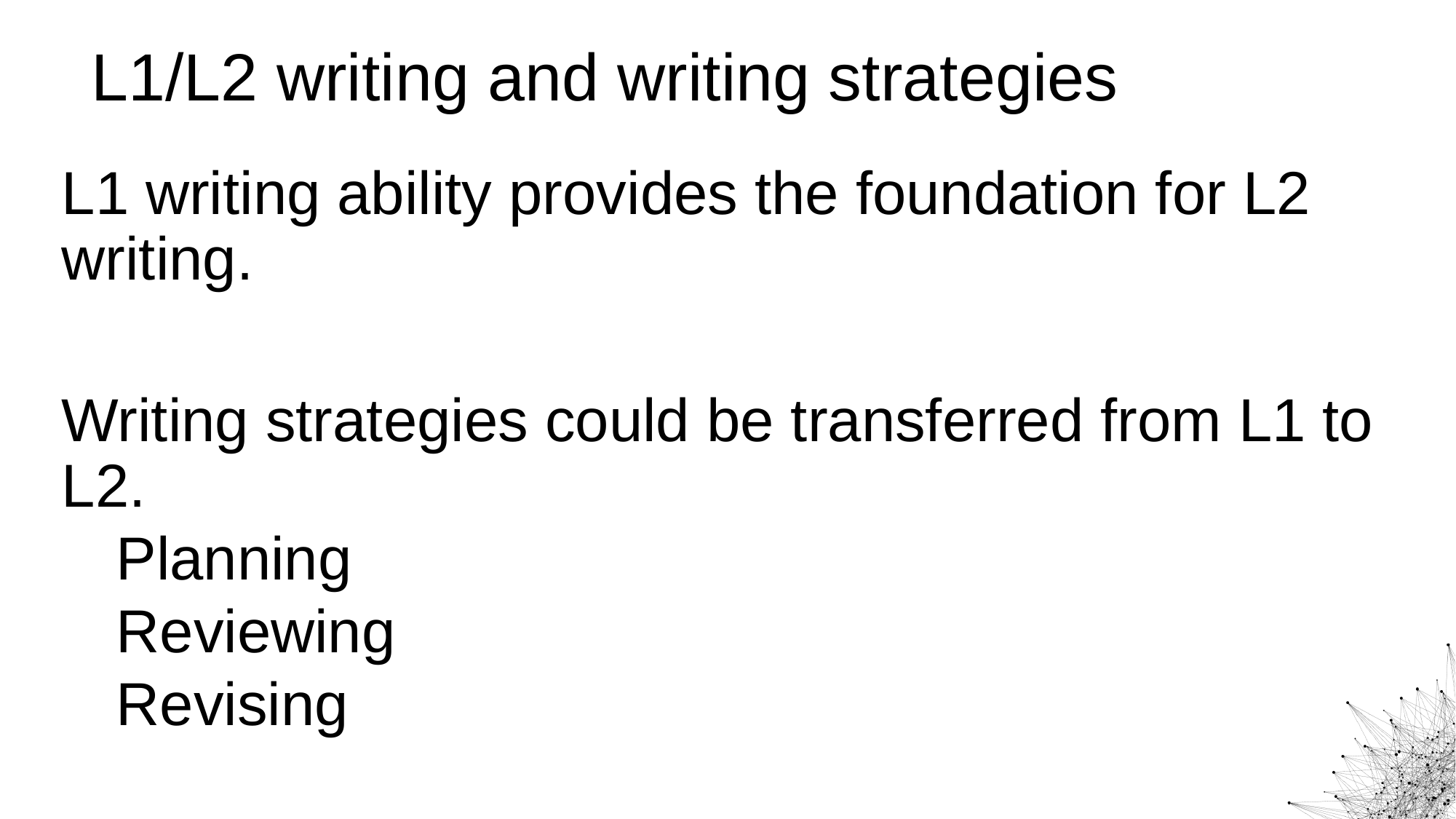

# L1/L2 writing and writing strategies
L1 writing ability provides the foundation for L2 writing.

Writing strategies could be transferred from L1 to L2.
Planning
Reviewing
Revising